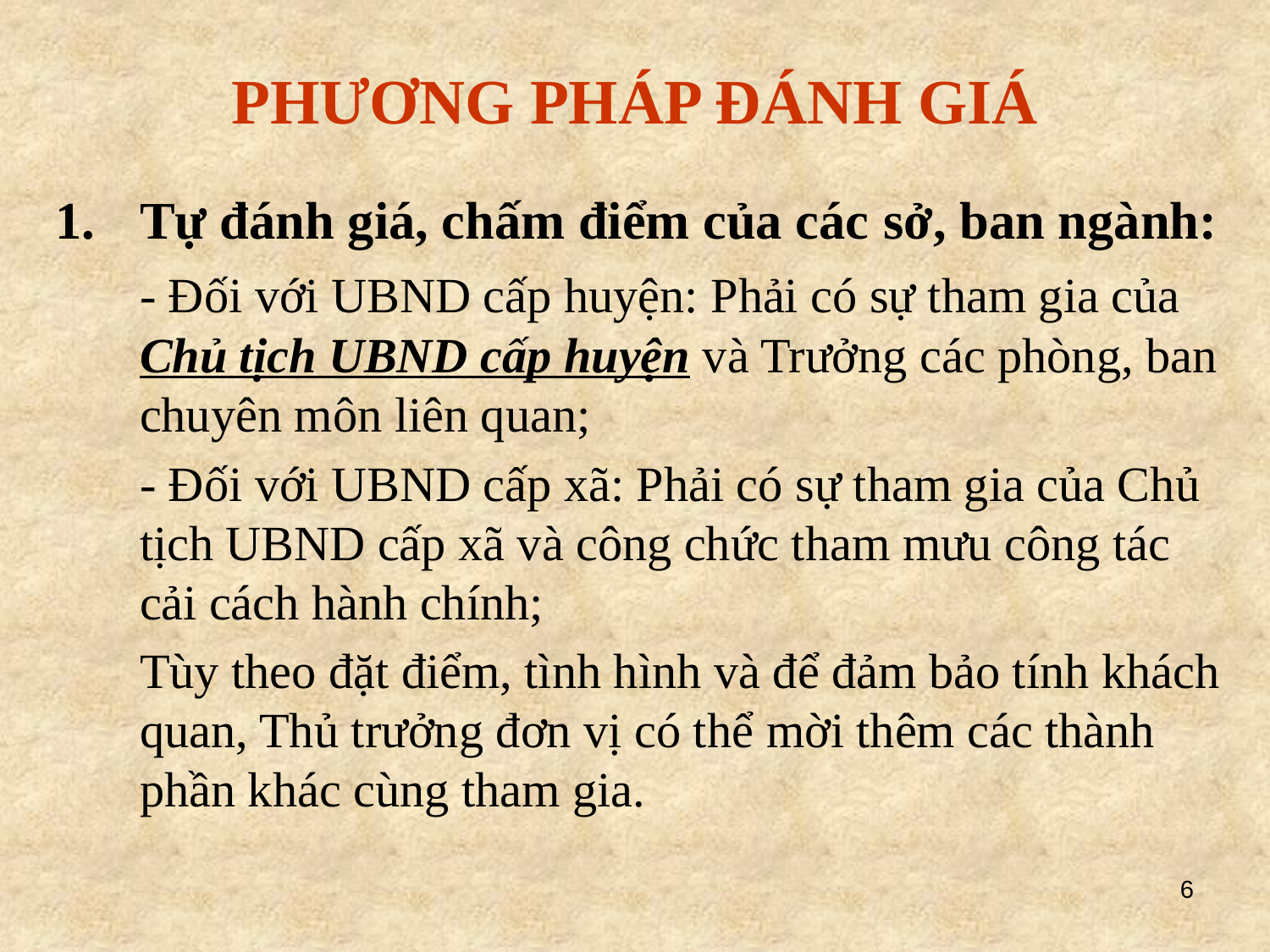

PHƯƠNG PHÁP ĐÁNH GIÁ
Tự đánh giá, chấm điểm của các sở, ban ngành:
	- Đối với UBND cấp huyện: Phải có sự tham gia của Chủ tịch UBND cấp huyện và Trưởng các phòng, ban chuyên môn liên quan;
	- Đối với UBND cấp xã: Phải có sự tham gia của Chủ tịch UBND cấp xã và công chức tham mưu công tác cải cách hành chính;
	Tùy theo đặt điểm, tình hình và để đảm bảo tính khách quan, Thủ trưởng đơn vị có thể mời thêm các thành phần khác cùng tham gia.
6